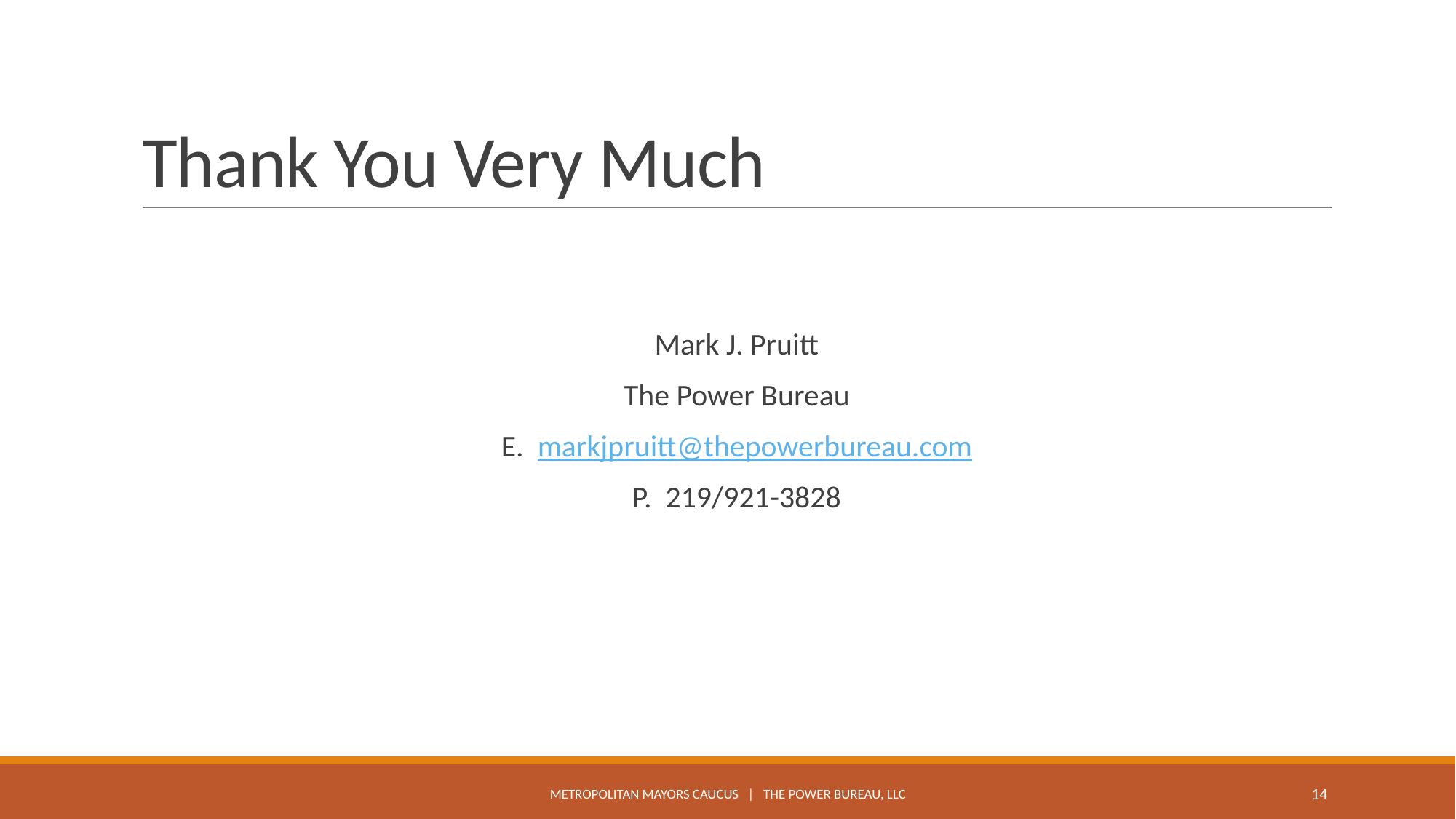

# Thank You Very Much

Mark J. Pruitt
The Power Bureau
E.  markjpruitt@thepowerbureau.com
P.  219/921-3828
Metropolitan Mayors Caucus   |   The Power Bureau, LLC
14